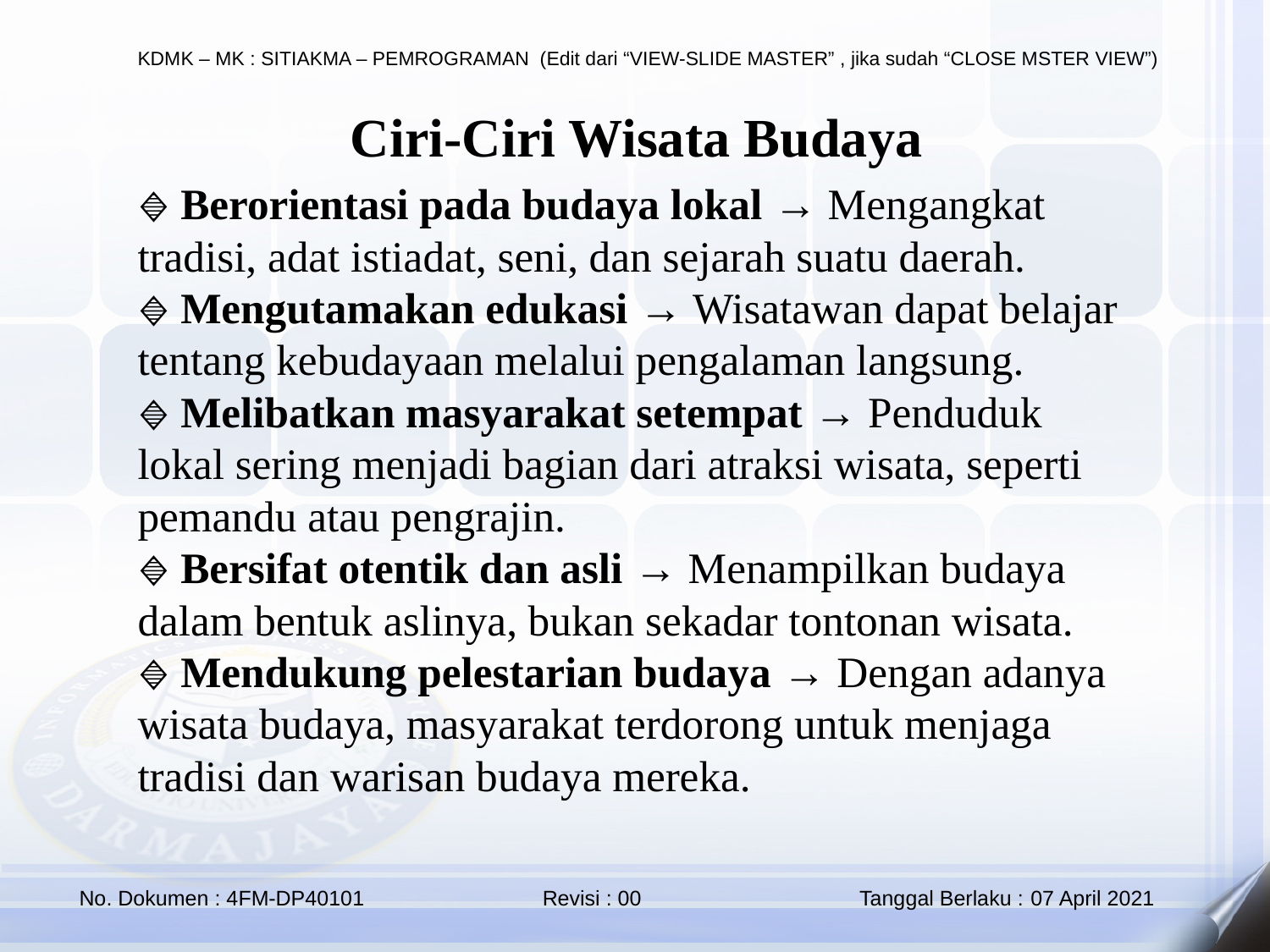

Ciri-Ciri Wisata Budaya
🔹 Berorientasi pada budaya lokal → Mengangkat tradisi, adat istiadat, seni, dan sejarah suatu daerah.
🔹 Mengutamakan edukasi → Wisatawan dapat belajar tentang kebudayaan melalui pengalaman langsung.
🔹 Melibatkan masyarakat setempat → Penduduk lokal sering menjadi bagian dari atraksi wisata, seperti pemandu atau pengrajin.
🔹 Bersifat otentik dan asli → Menampilkan budaya dalam bentuk aslinya, bukan sekadar tontonan wisata.
🔹 Mendukung pelestarian budaya → Dengan adanya wisata budaya, masyarakat terdorong untuk menjaga tradisi dan warisan budaya mereka.